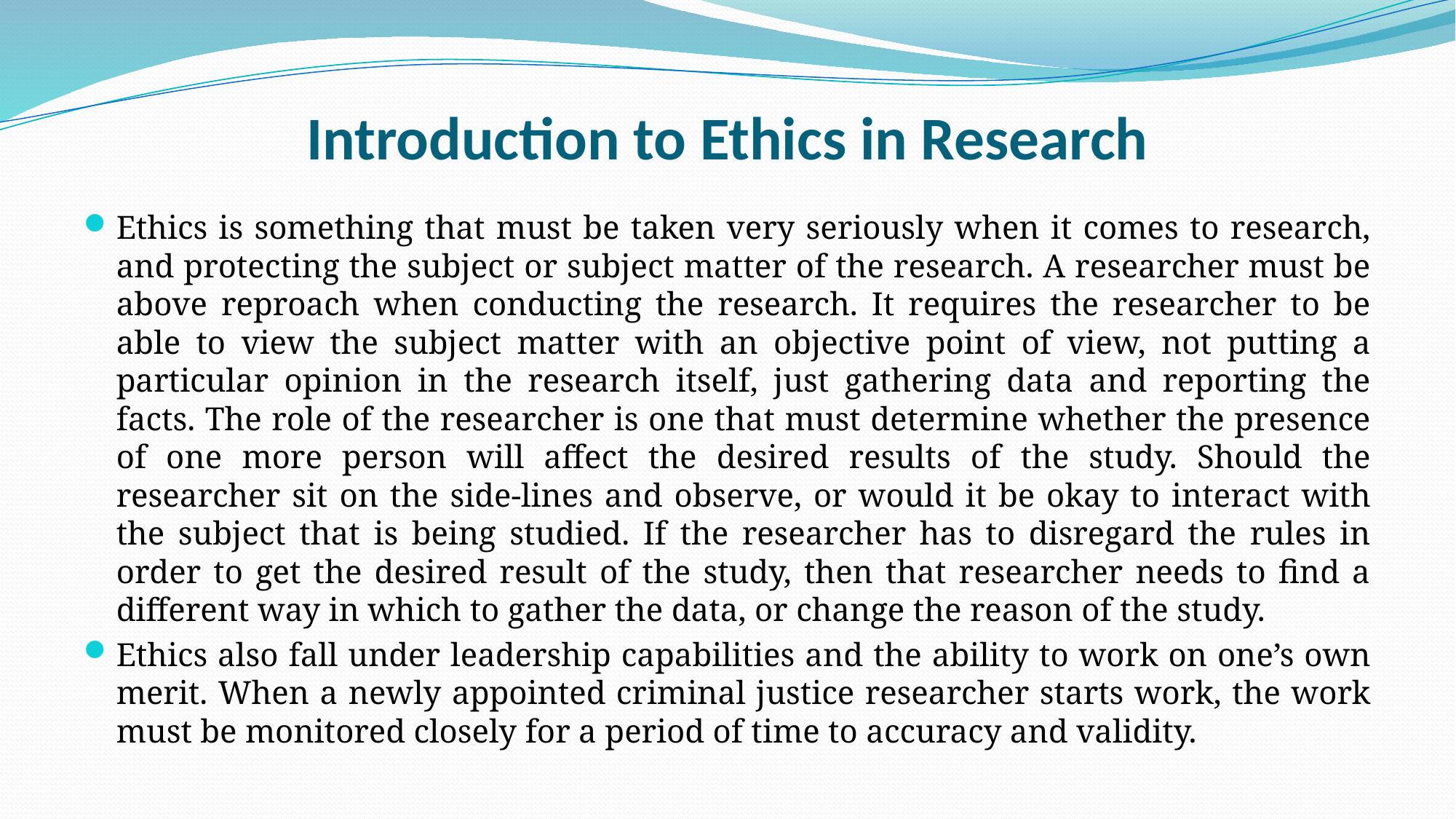

# Introduction to Ethics in Research
Ethics is something that must be taken very seriously when it comes to research, and protecting the subject or subject matter of the research. A researcher must be above reproach when conducting the research. It requires the researcher to be able to view the subject matter with an objective point of view, not putting a particular opinion in the research itself, just gathering data and reporting the facts. The role of the researcher is one that must determine whether the presence of one more person will affect the desired results of the study. Should the researcher sit on the side-lines and observe, or would it be okay to interact with the subject that is being studied. If the researcher has to disregard the rules in order to get the desired result of the study, then that researcher needs to find a different way in which to gather the data, or change the reason of the study.
Ethics also fall under leadership capabilities and the ability to work on one’s own merit. When a newly appointed criminal justice researcher starts work, the work must be monitored closely for a period of time to accuracy and validity.